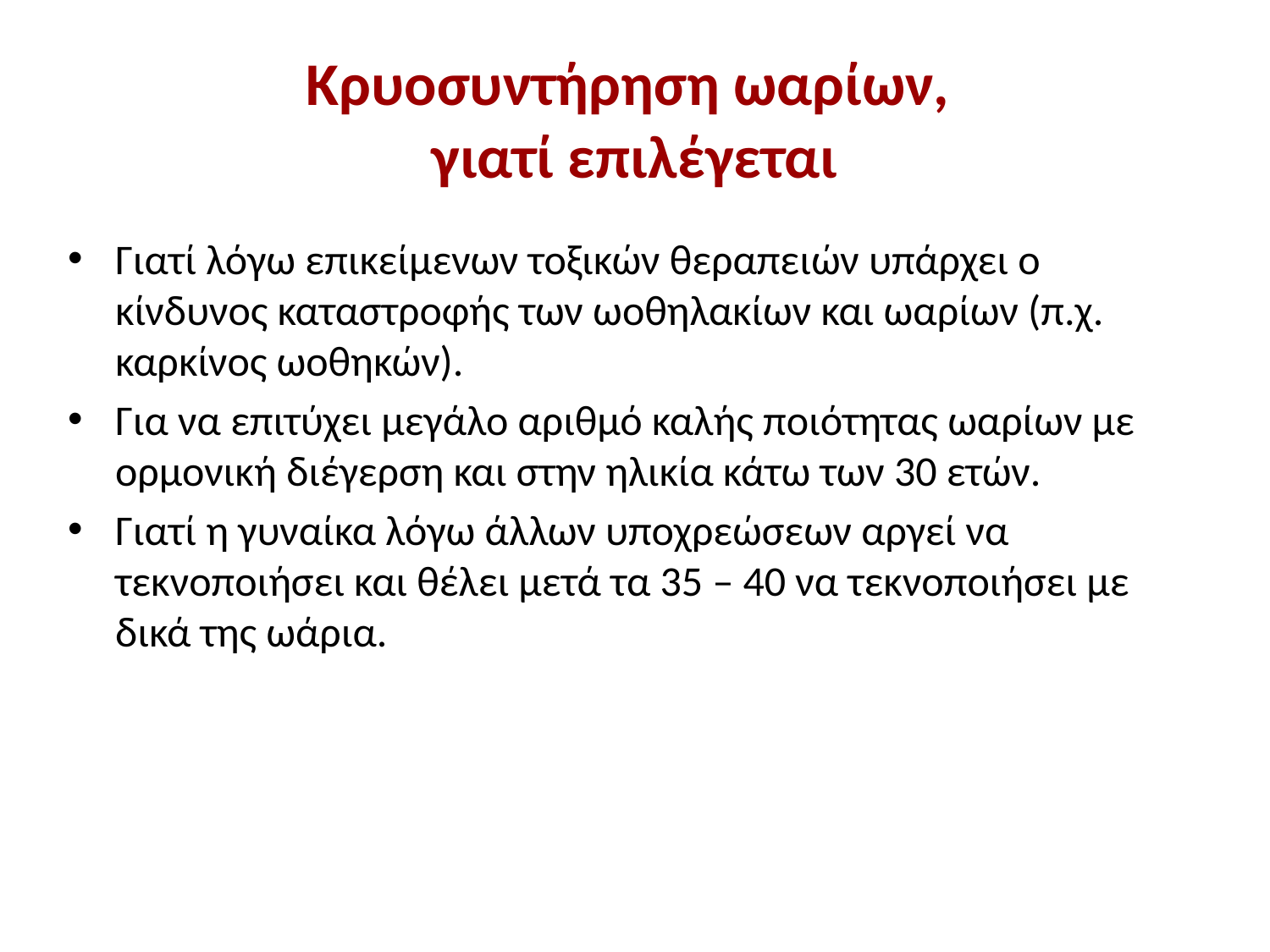

# Κρυοσυντήρηση ωαρίων, γιατί επιλέγεται
Γιατί λόγω επικείμενων τοξικών θεραπειών υπάρχει ο κίνδυνος καταστροφής των ωοθηλακίων και ωαρίων (π.χ. καρκίνος ωοθηκών).
Για να επιτύχει μεγάλο αριθμό καλής ποιότητας ωαρίων με ορμονική διέγερση και στην ηλικία κάτω των 30 ετών.
Γιατί η γυναίκα λόγω άλλων υποχρεώσεων αργεί να τεκνοποιήσει και θέλει μετά τα 35 – 40 να τεκνοποιήσει με δικά της ωάρια.